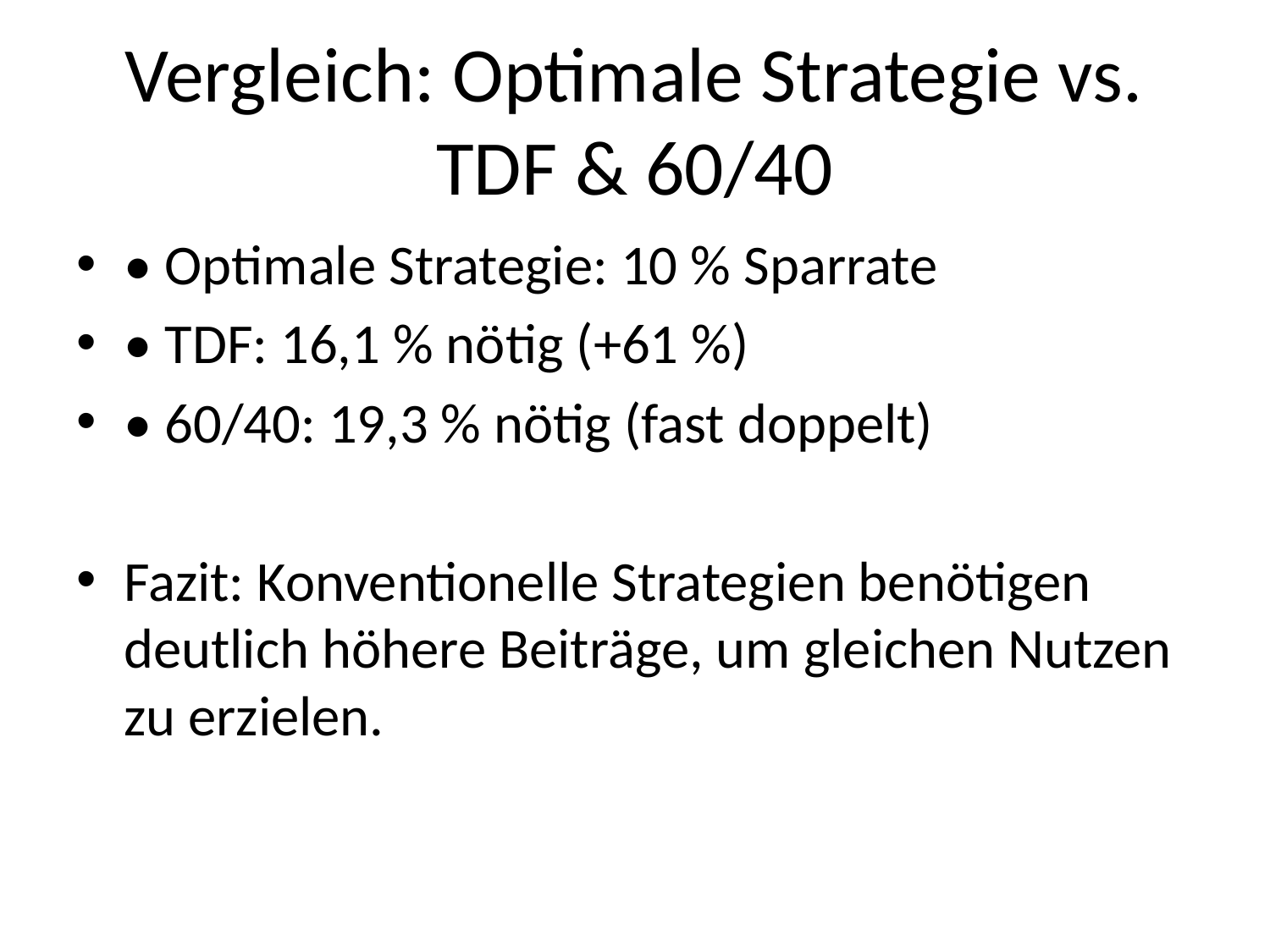

# Vergleich: Optimale Strategie vs. TDF & 60/40
• Optimale Strategie: 10 % Sparrate
• TDF: 16,1 % nötig (+61 %)
• 60/40: 19,3 % nötig (fast doppelt)

Fazit: Konventionelle Strategien benötigen deutlich höhere Beiträge, um gleichen Nutzen zu erzielen.